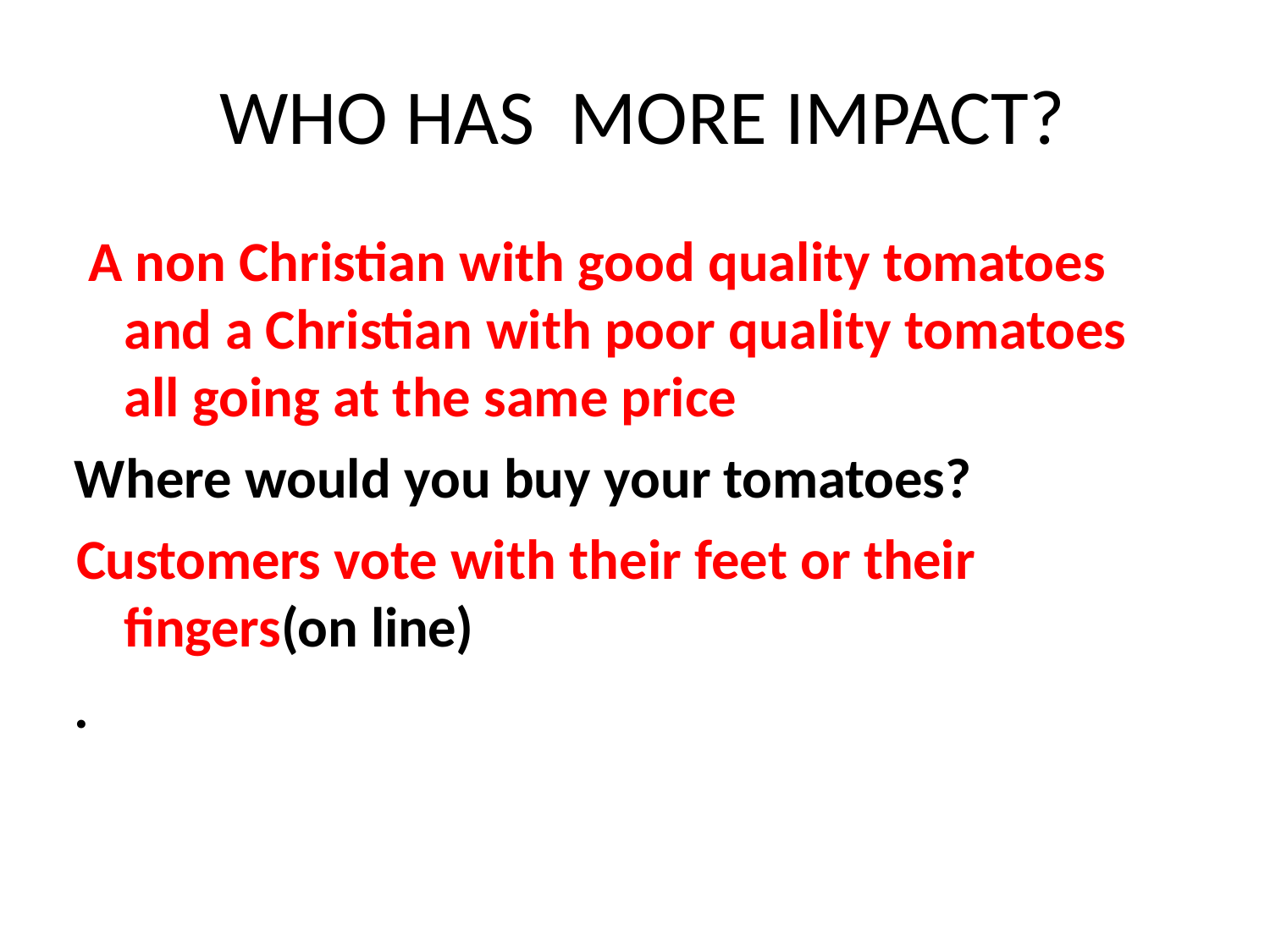

# WHO HAS  MORE IMPACT?
A non Christian with good quality tomatoes and a Christian with poor quality tomatoes all going at the same price
Where would you buy your tomatoes?
Customers vote with their feet or their fingers(on line)
.